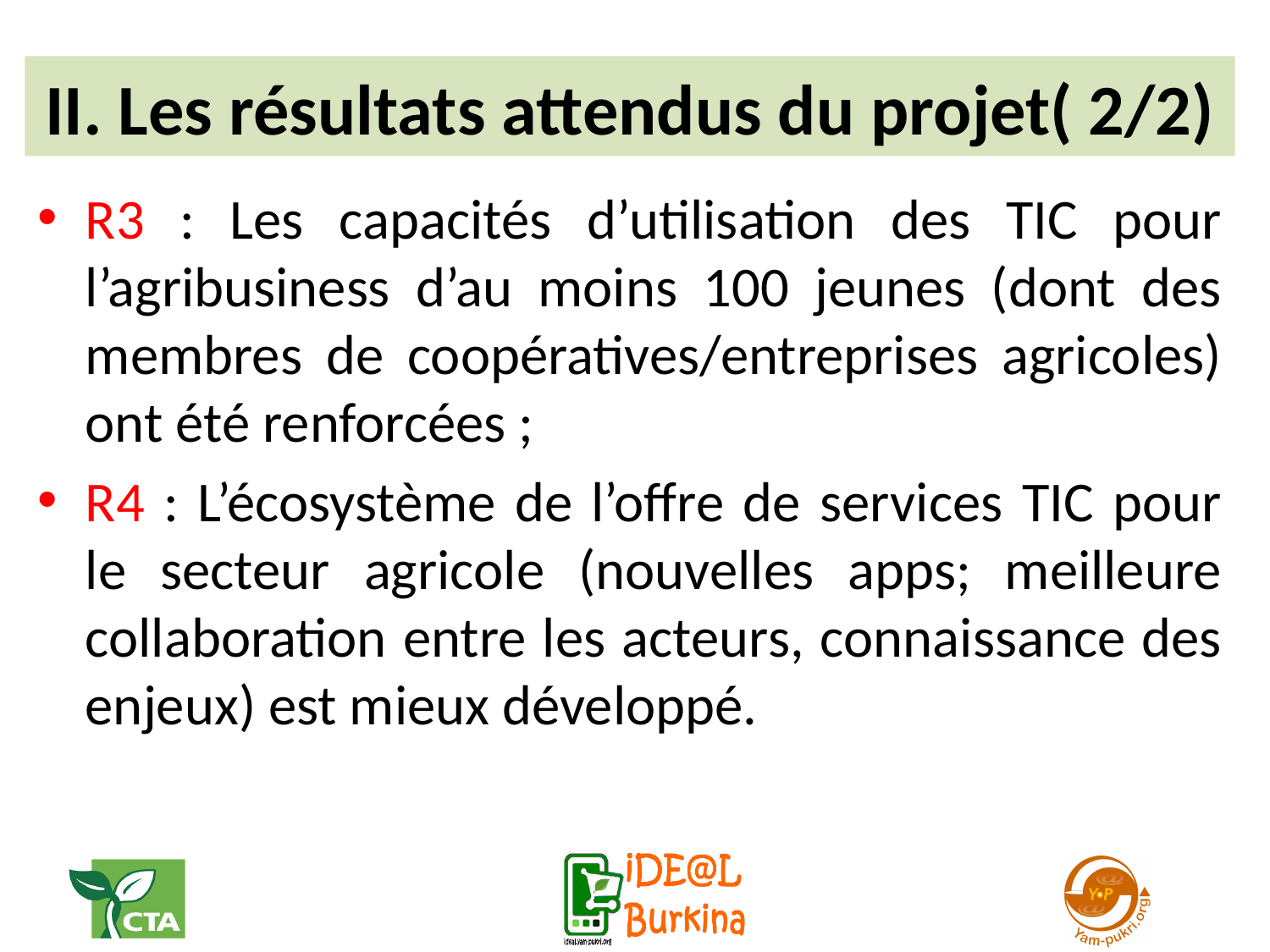

# II. Les résultats attendus du projet( 2/2)
R3 : Les capacités d’utilisation des TIC pour l’agribusiness d’au moins 100 jeunes (dont des membres de coopératives/entreprises agricoles) ont été renforcées ;
R4 : L’écosystème de l’offre de services TIC pour le secteur agricole (nouvelles apps; meilleure collaboration entre les acteurs, connaissance des enjeux) est mieux développé.